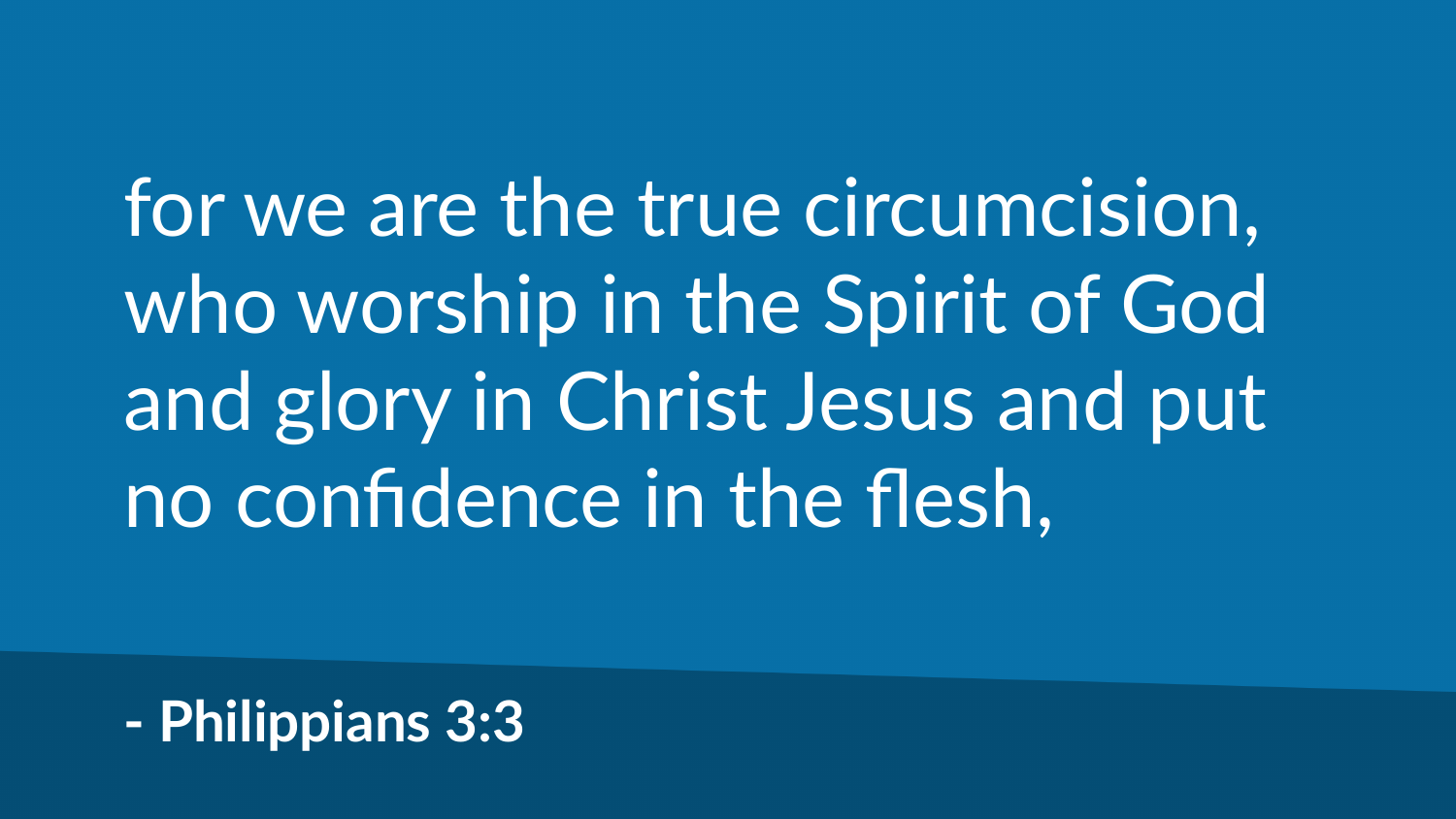

for we are the true circumcision, who worship in the Spirit of God and glory in Christ Jesus and put no confidence in the flesh,
- Philippians 3:3